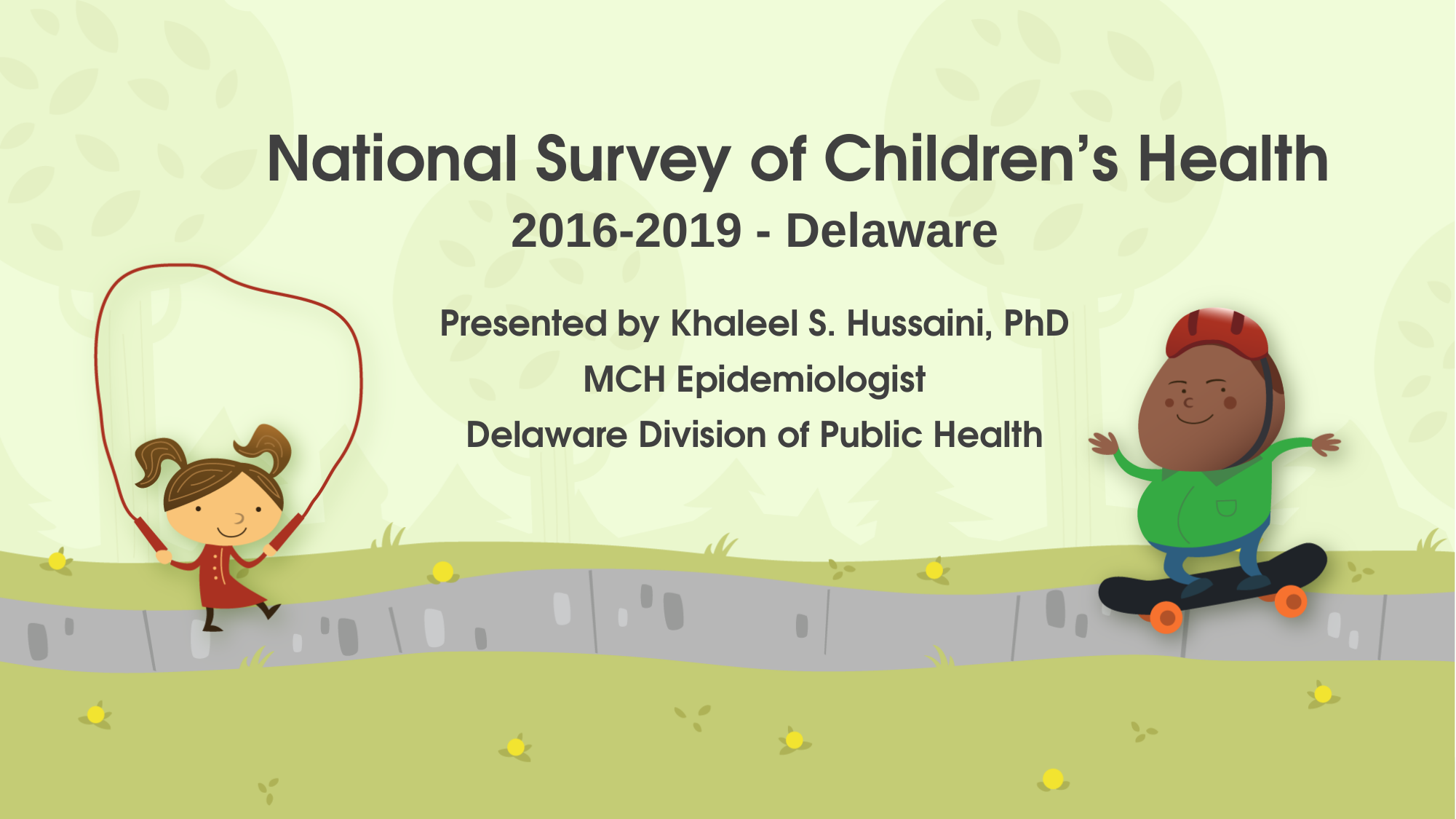

# National Survey of Children’s Health
2016-2019 - Delaware
Presented by Khaleel S. Hussaini, PhD
MCH Epidemiologist
Delaware Division of Public Health